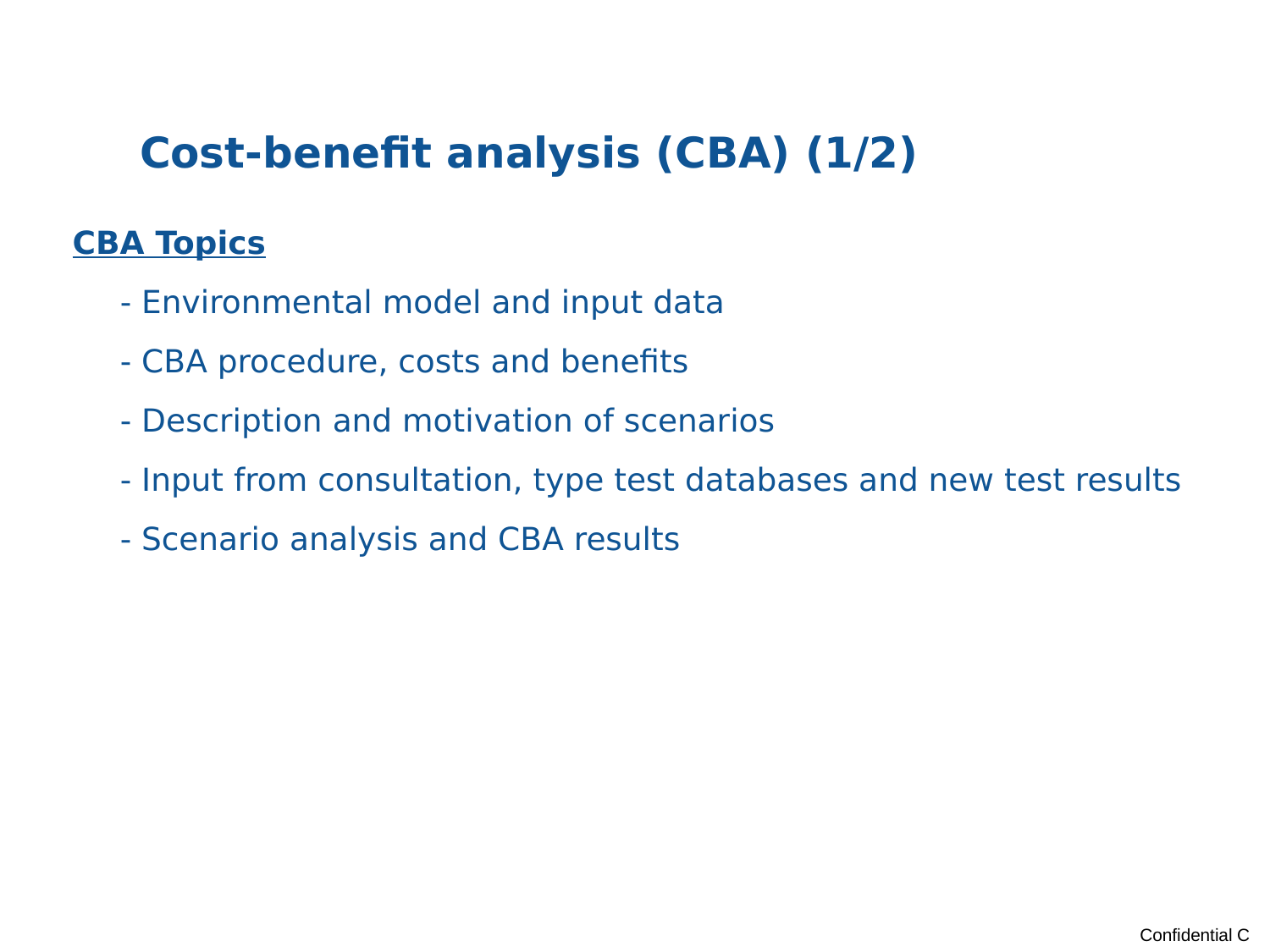

Cost-benefit analysis (CBA) (1/2)
CBA Topics
- Environmental model and input data
- CBA procedure, costs and benefits
- Description and motivation of scenarios
- Input from consultation, type test databases and new test results
- Scenario analysis and CBA results